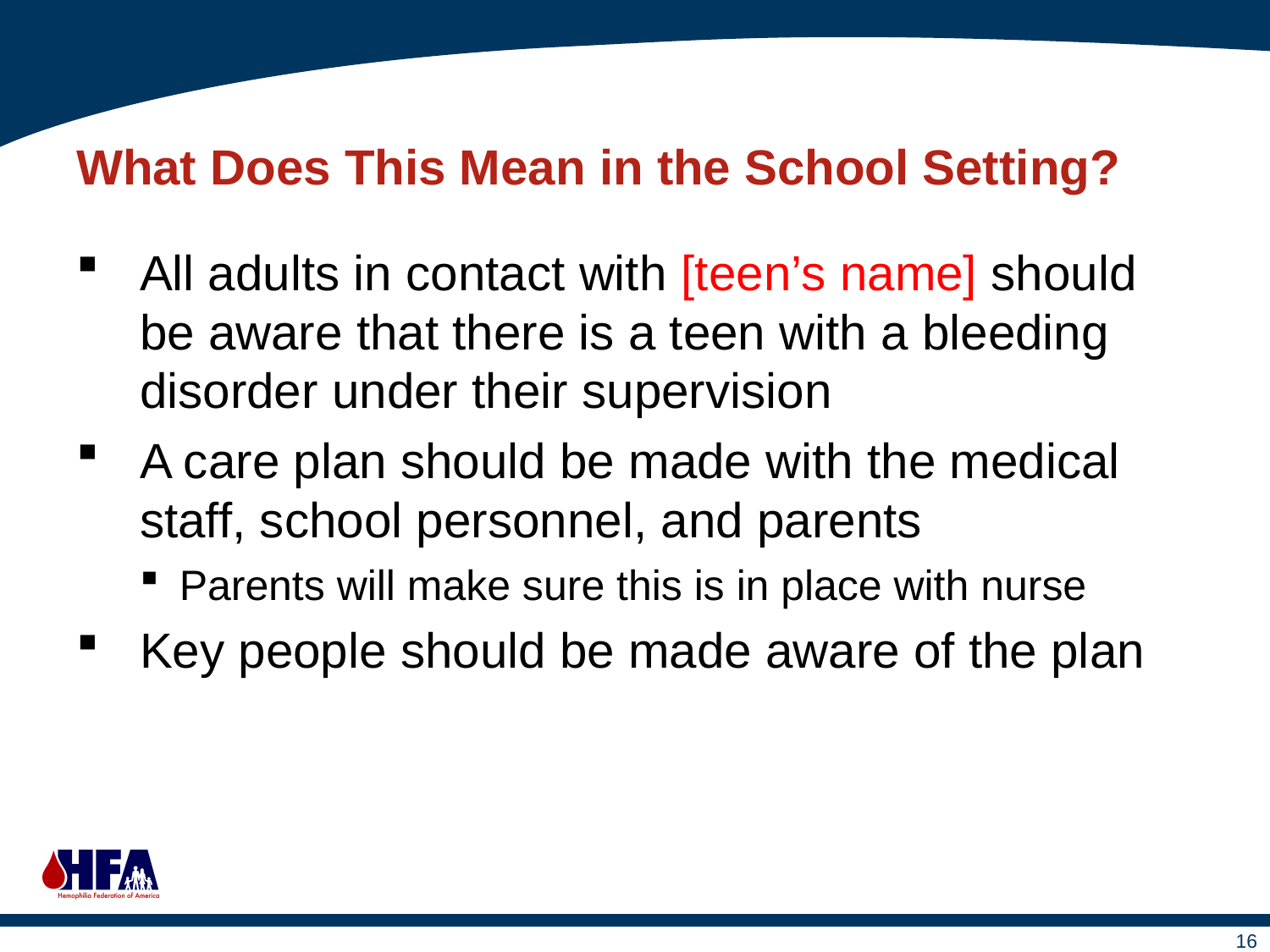

# What Does This Mean in the School Setting?
All adults in contact with [teen’s name] should be aware that there is a teen with a bleeding disorder under their supervision
A care plan should be made with the medical staff, school personnel, and parents
Parents will make sure this is in place with nurse
Key people should be made aware of the plan
16